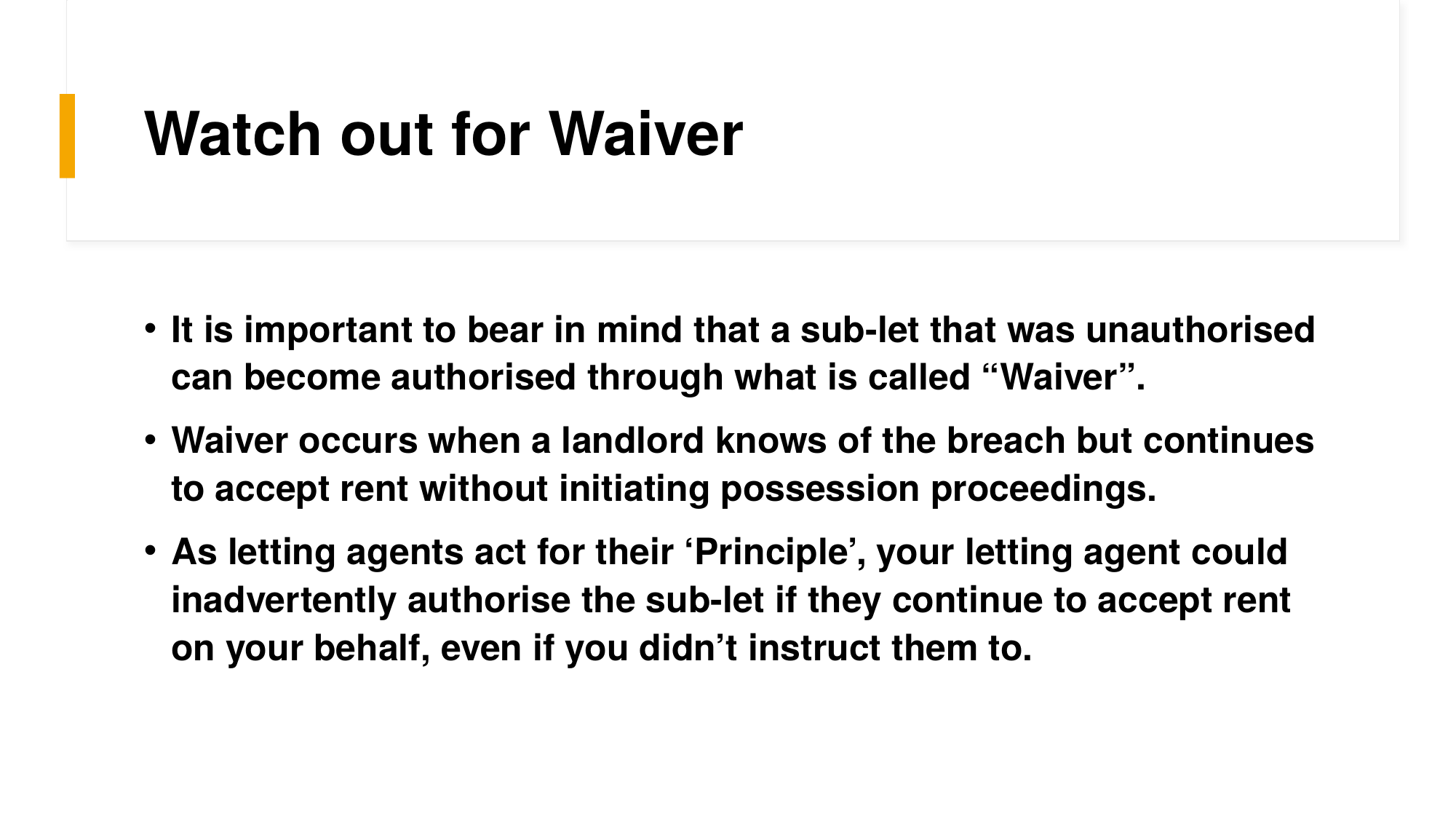

# Watch out for Waiver
It is important to bear in mind that a sub-let that was unauthorised can become authorised through what is called “Waiver”.
Waiver occurs when a landlord knows of the breach but continues to accept rent without initiating possession proceedings.
As letting agents act for their ‘Principle’, your letting agent could inadvertently authorise the sub-let if they continue to accept rent on your behalf, even if you didn’t instruct them to.